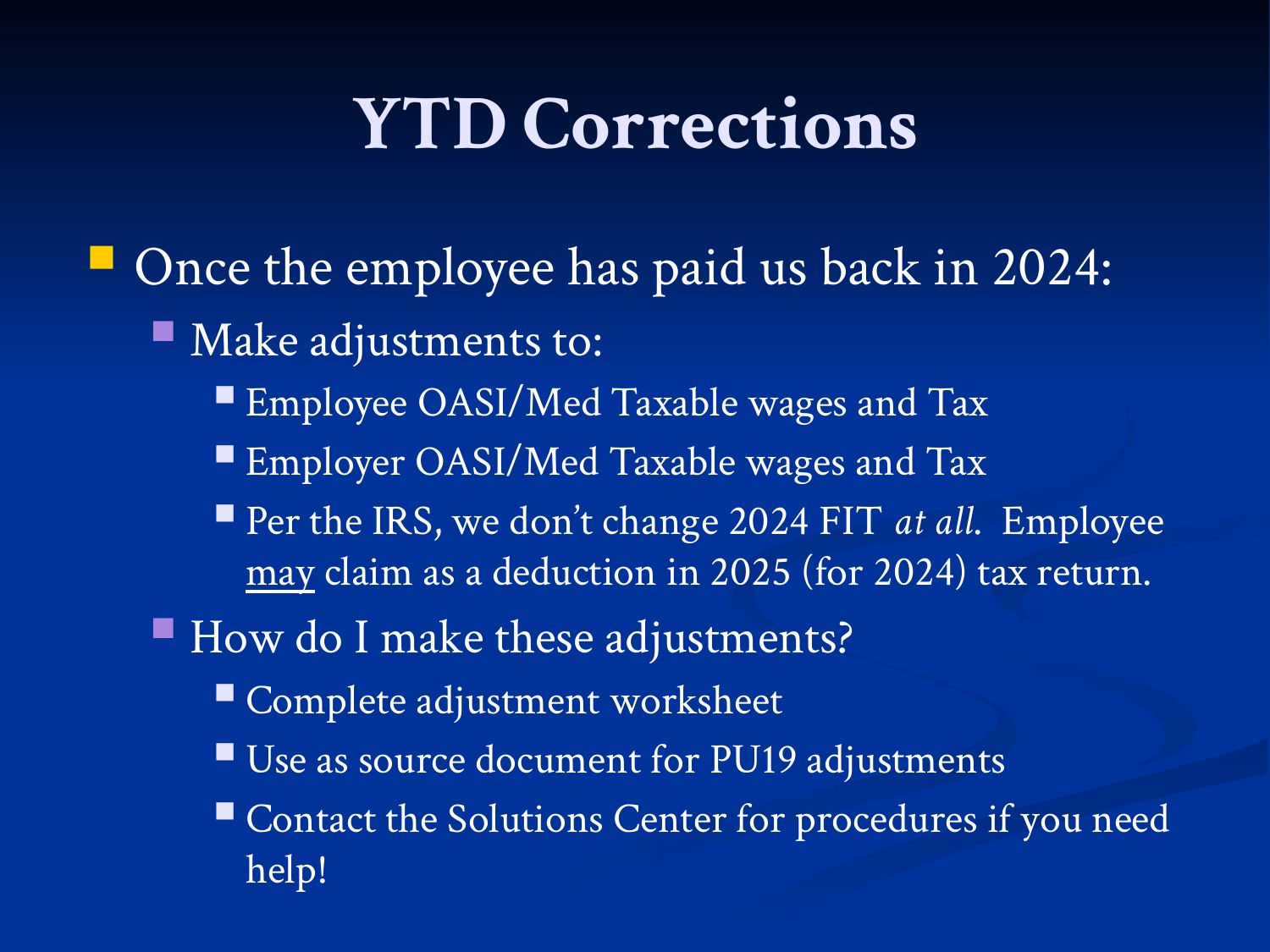

# YTD Corrections
Once the employee has paid us back in 2024:
Make adjustments to:
Employee OASI/Med Taxable wages and Tax
Employer OASI/Med Taxable wages and Tax
Per the IRS, we don’t change 2024 FIT at all.  Employee may claim as a deduction in 2025 (for 2024) tax return.
How do I make these adjustments?
Complete adjustment worksheet
Use as source document for PU19 adjustments
Contact the Solutions Center for procedures if you need help!